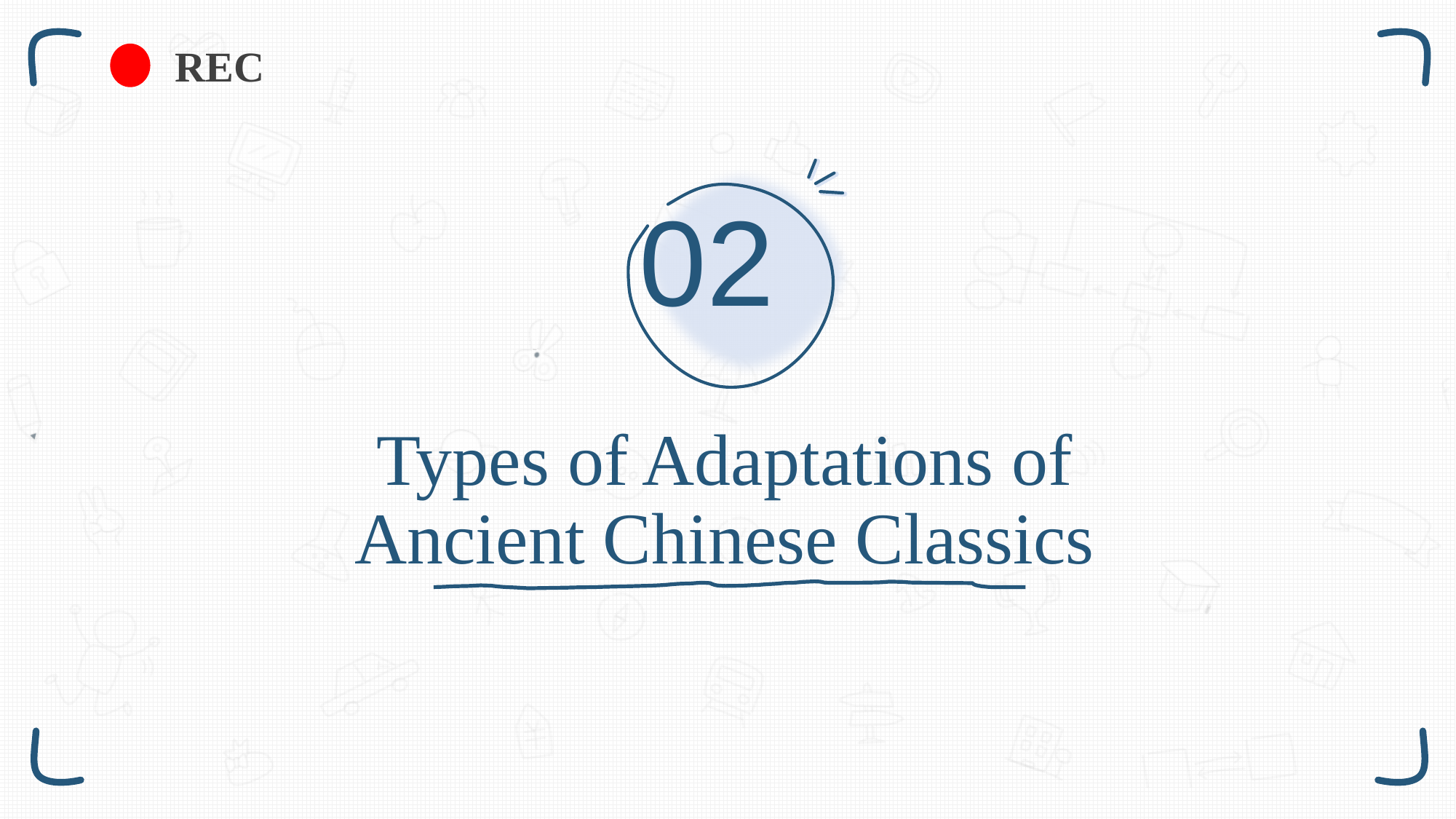

REC

Types of Adaptations of Ancient Chinese Classics